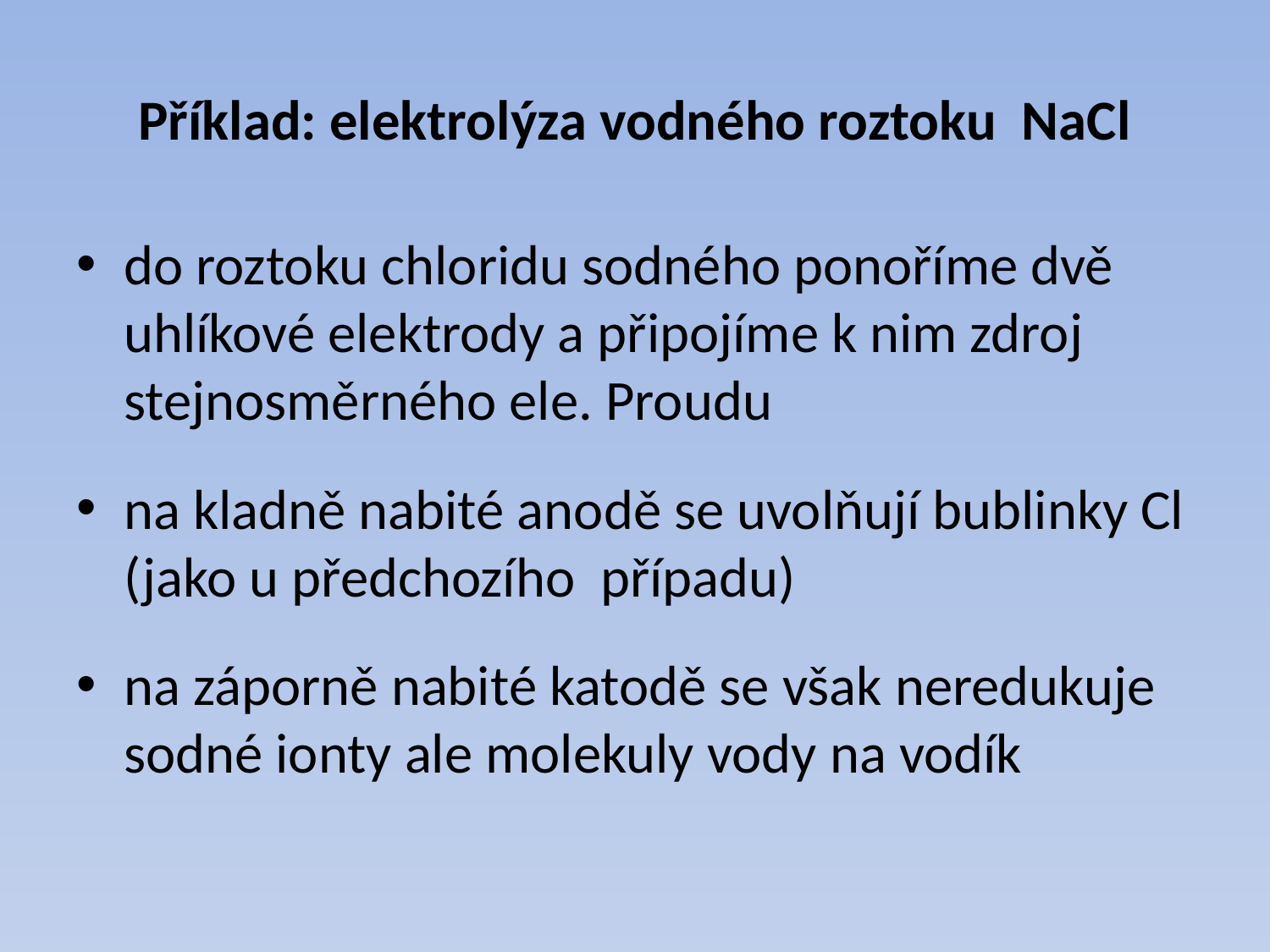

# Příklad: elektrolýza vodného roztoku  NaCl
do roztoku chloridu sodného ponoříme dvě uhlíkové elektrody a připojíme k nim zdroj stejnosměrného ele. Proudu

na kladně nabité anodě se uvolňují bublinky Cl (jako u předchozího  případu)

na záporně nabité katodě se však neredukuje sodné ionty ale molekuly vody na vodík